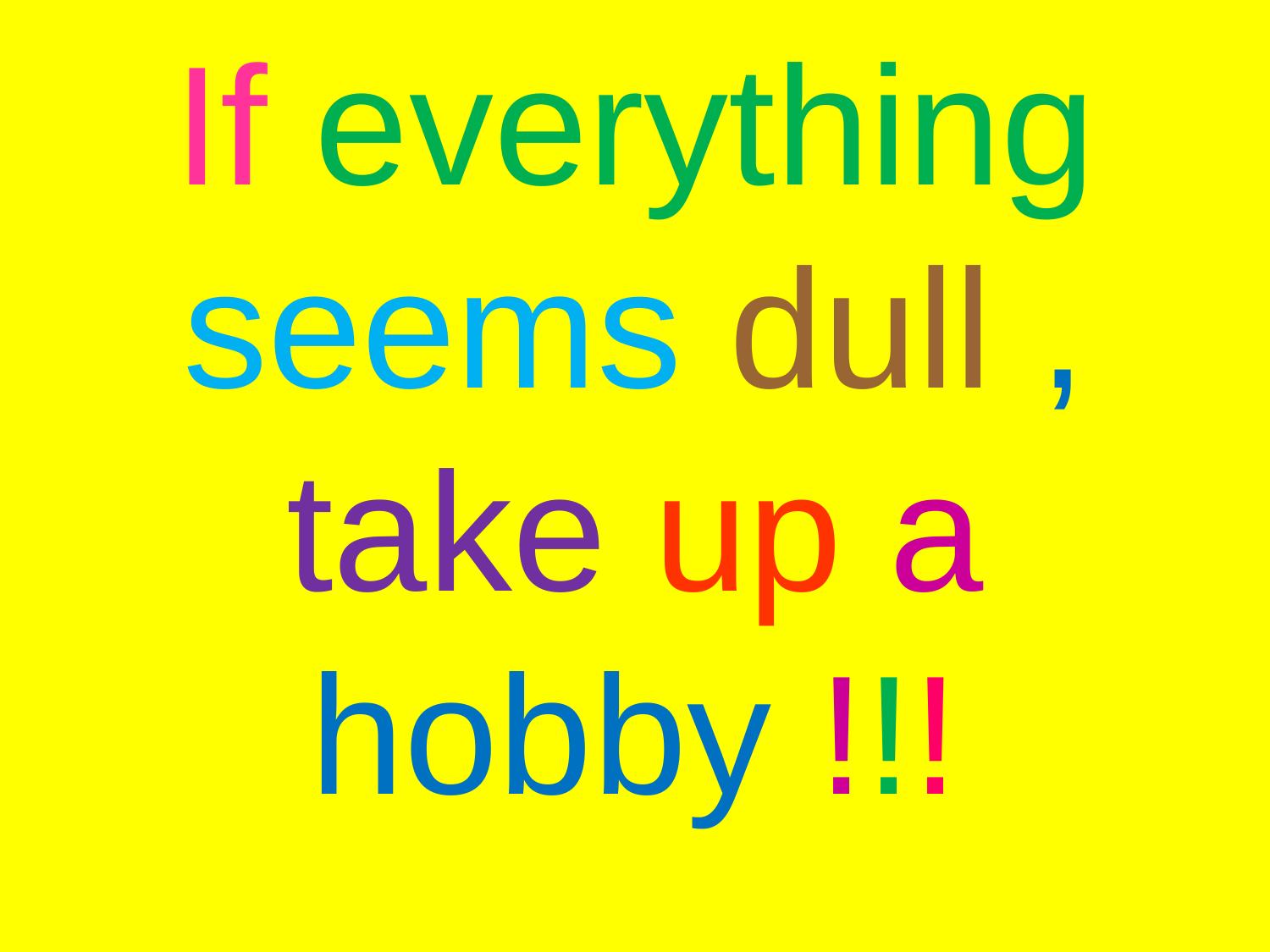

# If everything seems dull , take up a hobby !!!